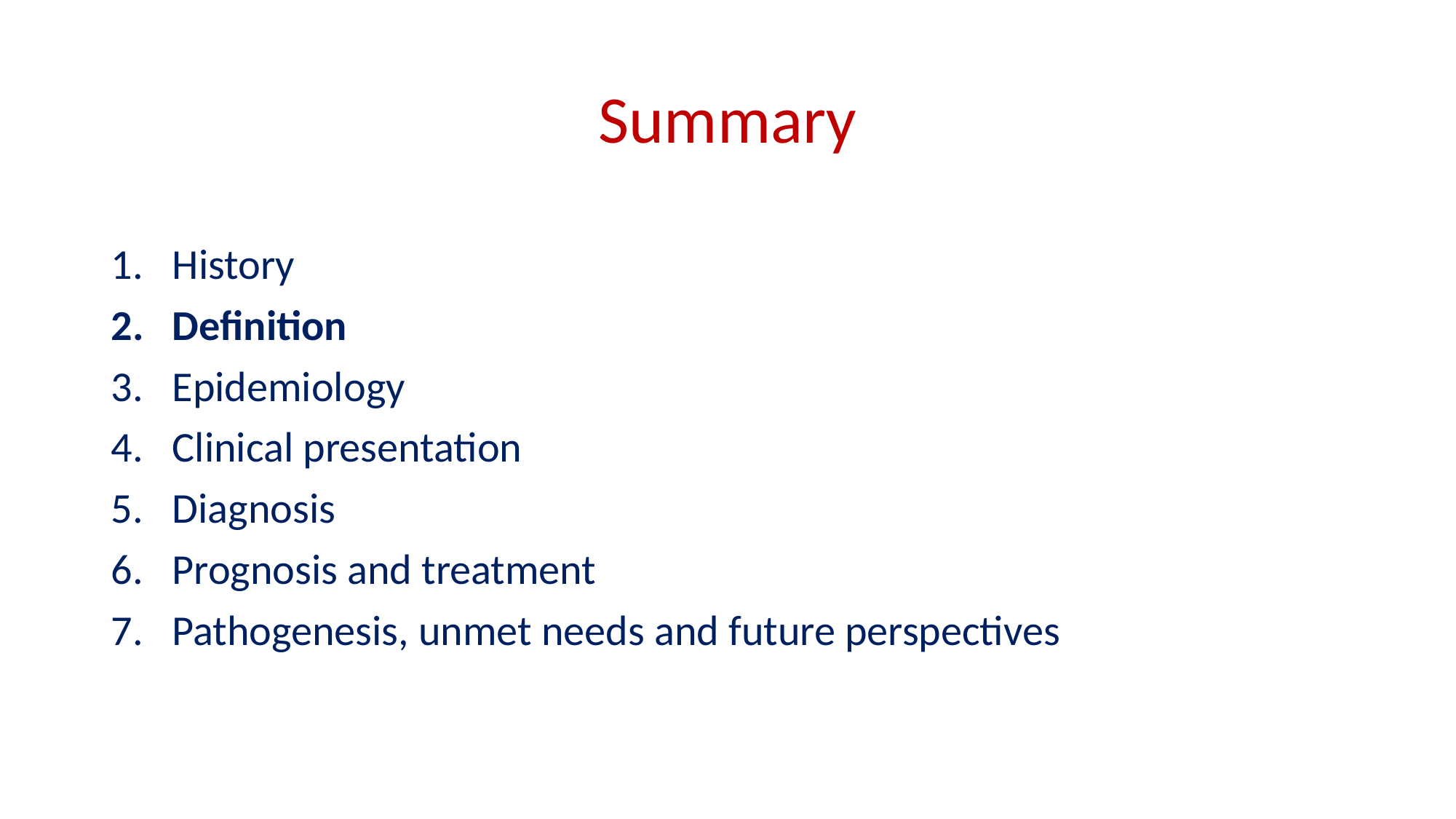

# Summary
History
Definition
Epidemiology
Clinical presentation
Diagnosis
Prognosis and treatment
Pathogenesis, unmet needs and future perspectives